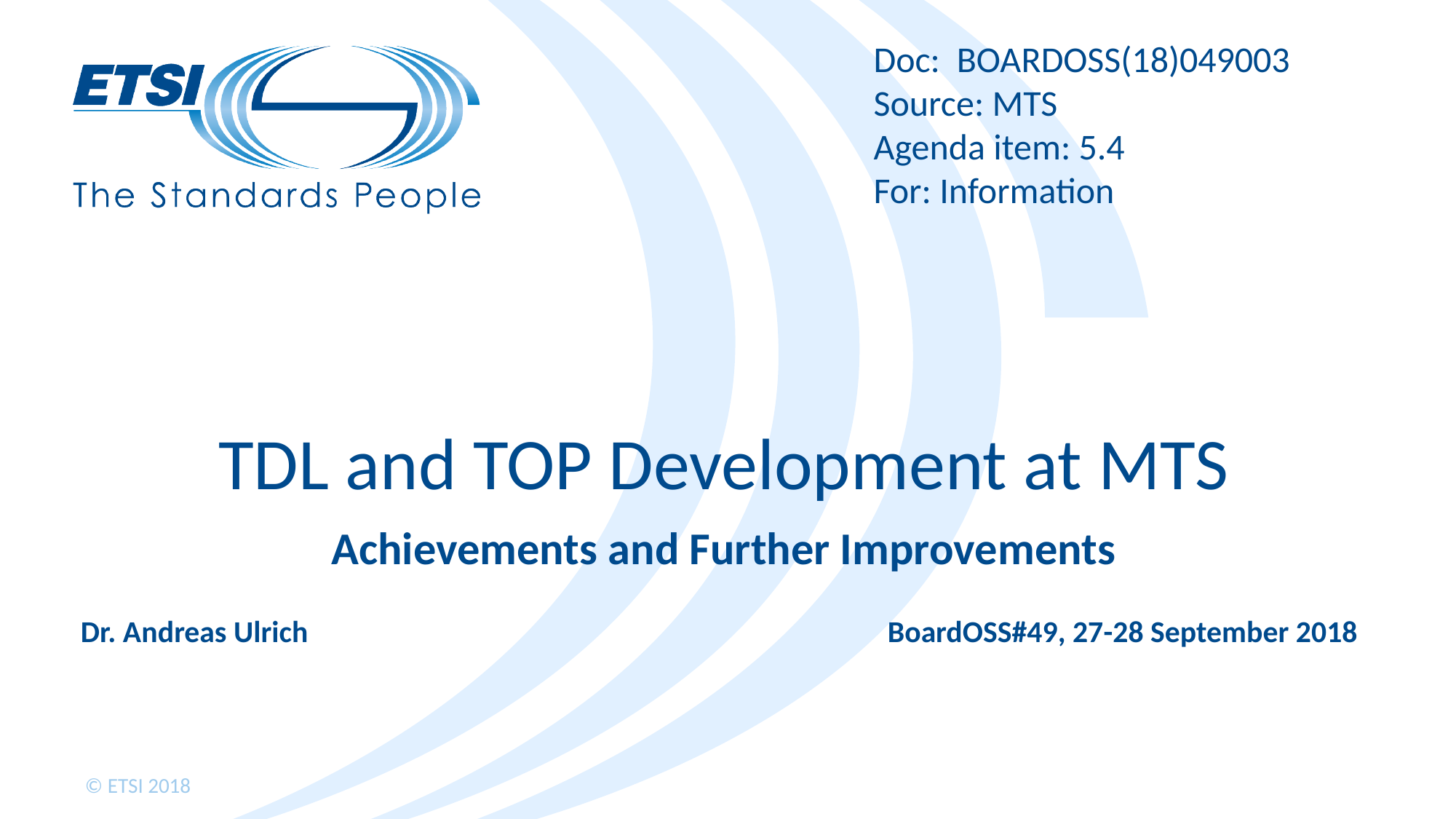

Doc:  BOARDOSS(18)049003
Source: MTS
Agenda item: 5.4
For: Information
# TDL and TOP Development at MTS
Achievements and Further Improvements
Dr. Andreas Ulrich
BoardOSS#49, 27-28 September 2018